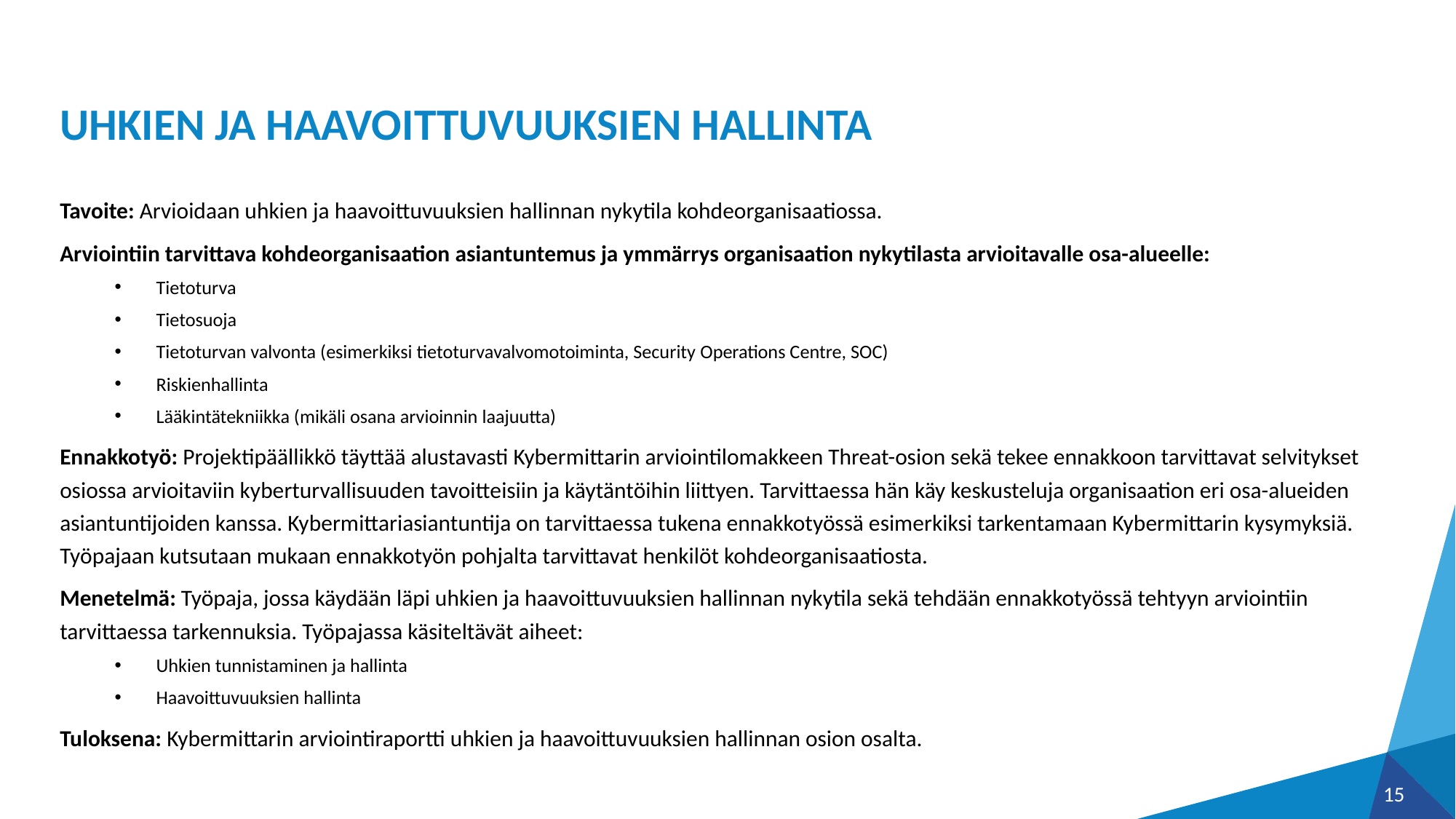

# UHKIEN JA HAAVOITTUVUUKSIEN HALLINTA
Tavoite: Arvioidaan uhkien ja haavoittuvuuksien hallinnan nykytila kohdeorganisaatiossa.
Arviointiin tarvittava kohdeorganisaation asiantuntemus ja ymmärrys organisaation nykytilasta arvioitavalle osa-alueelle:
Tietoturva
Tietosuoja
Tietoturvan valvonta (esimerkiksi tietoturvavalvomotoiminta, Security Operations Centre, SOC)
Riskienhallinta
Lääkintätekniikka (mikäli osana arvioinnin laajuutta)
Ennakkotyö: Projektipäällikkö täyttää alustavasti Kybermittarin arviointilomakkeen Threat-osion sekä tekee ennakkoon tarvittavat selvitykset osiossa arvioitaviin kyberturvallisuuden tavoitteisiin ja käytäntöihin liittyen. Tarvittaessa hän käy keskusteluja organisaation eri osa-alueiden asiantuntijoiden kanssa. Kybermittariasiantuntija on tarvittaessa tukena ennakkotyössä esimerkiksi tarkentamaan Kybermittarin kysymyksiä. Työpajaan kutsutaan mukaan ennakkotyön pohjalta tarvittavat henkilöt kohdeorganisaatiosta.
Menetelmä: Työpaja, jossa käydään läpi uhkien ja haavoittuvuuksien hallinnan nykytila sekä tehdään ennakkotyössä tehtyyn arviointiin tarvittaessa tarkennuksia. Työpajassa käsiteltävät aiheet:
Uhkien tunnistaminen ja hallinta
Haavoittuvuuksien hallinta
Tuloksena: Kybermittarin arviointiraportti uhkien ja haavoittuvuuksien hallinnan osion osalta.

15